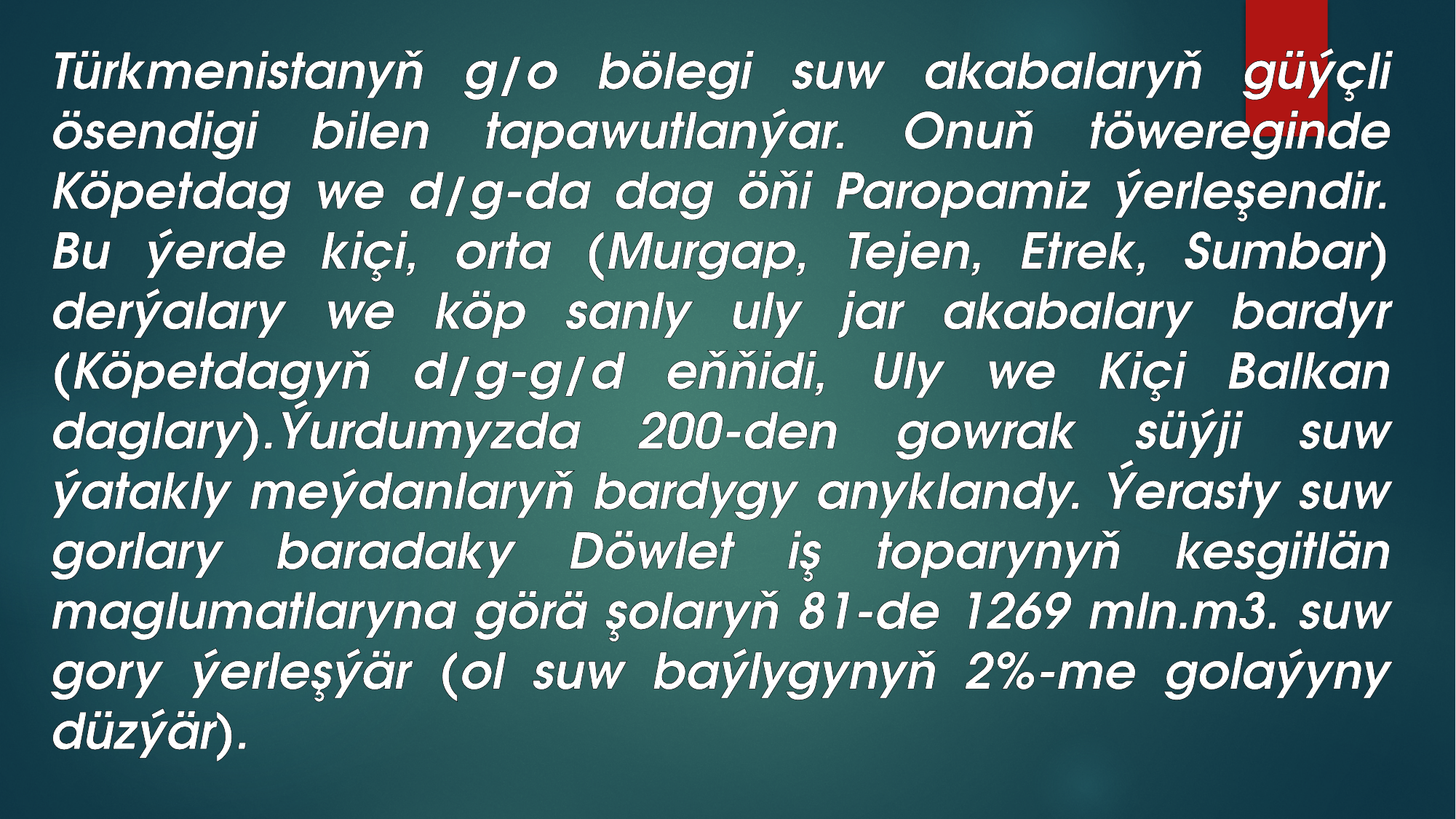

Türkmenistanyň g/o bölegi suw akabalaryň güýçli ösendigi bilen tapawutlanýar. Onuň töwereginde Köpetdag we d/g-da dag öňi Paropamiz ýerleşendir. Bu ýerde kiçi, orta (Murgap, Tejen, Etrek, Sumbar) derýalary we köp sanly uly jar akabalary bardyr (Köpetdagyň d/g-g/d eňňidi, Uly we Kiçi Balkan daglary).Ýurdumyzda 200-den gowrak süýji suw ýatakly meýdanlaryň bardygy anyklandy. Ýerasty suw gorlary baradaky Döwlet iş toparynyň kesgitlän maglumatlaryna görä şolaryň 81-de 1269 mln.m3. suw gory ýerleşýär (ol suw baýlygynyň 2%-me golaýyny düzýär).